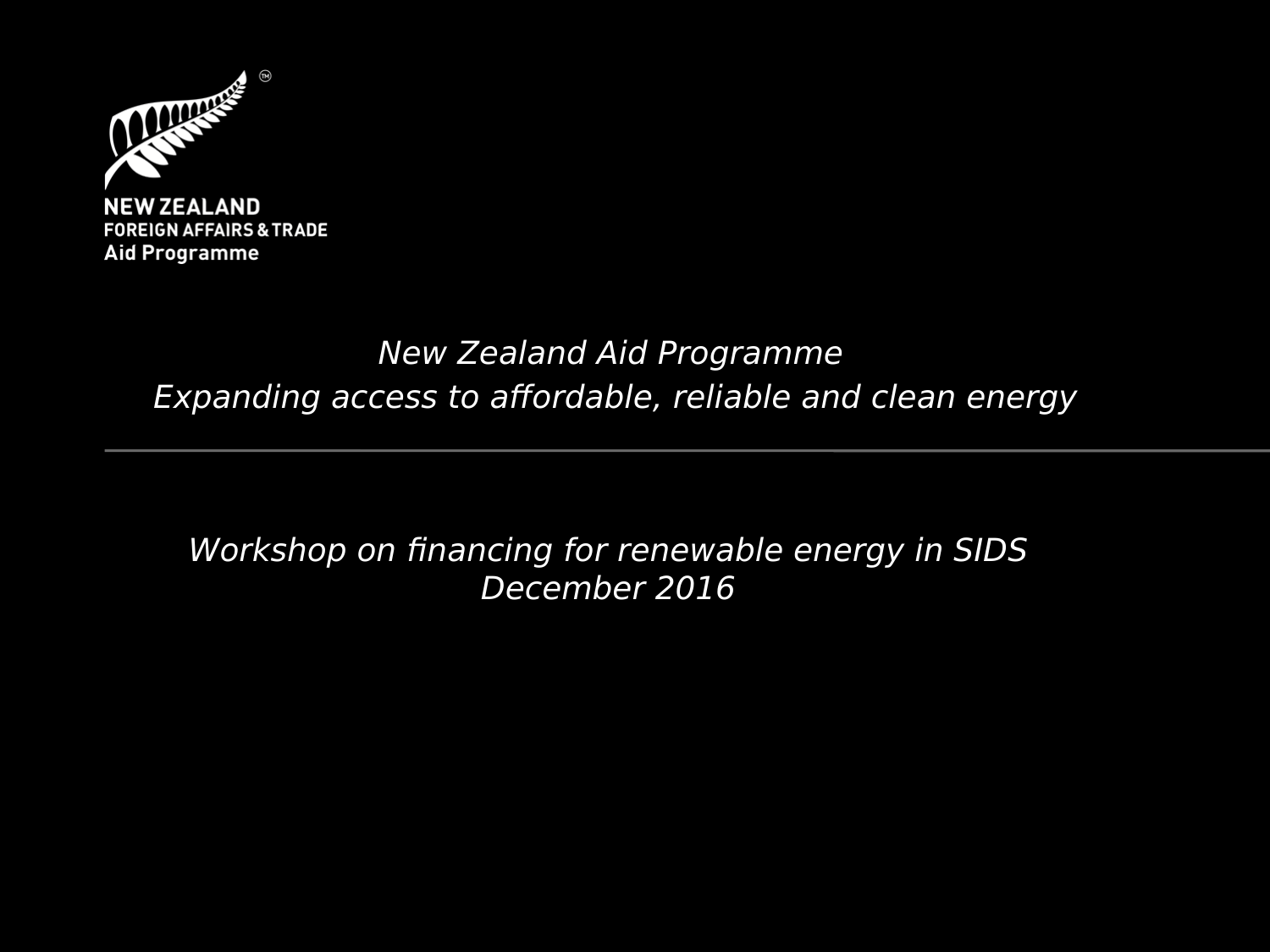

New Zealand Aid Programme
Expanding access to affordable, reliable and clean energy

Workshop on financing for renewable energy in SIDS
December 2016